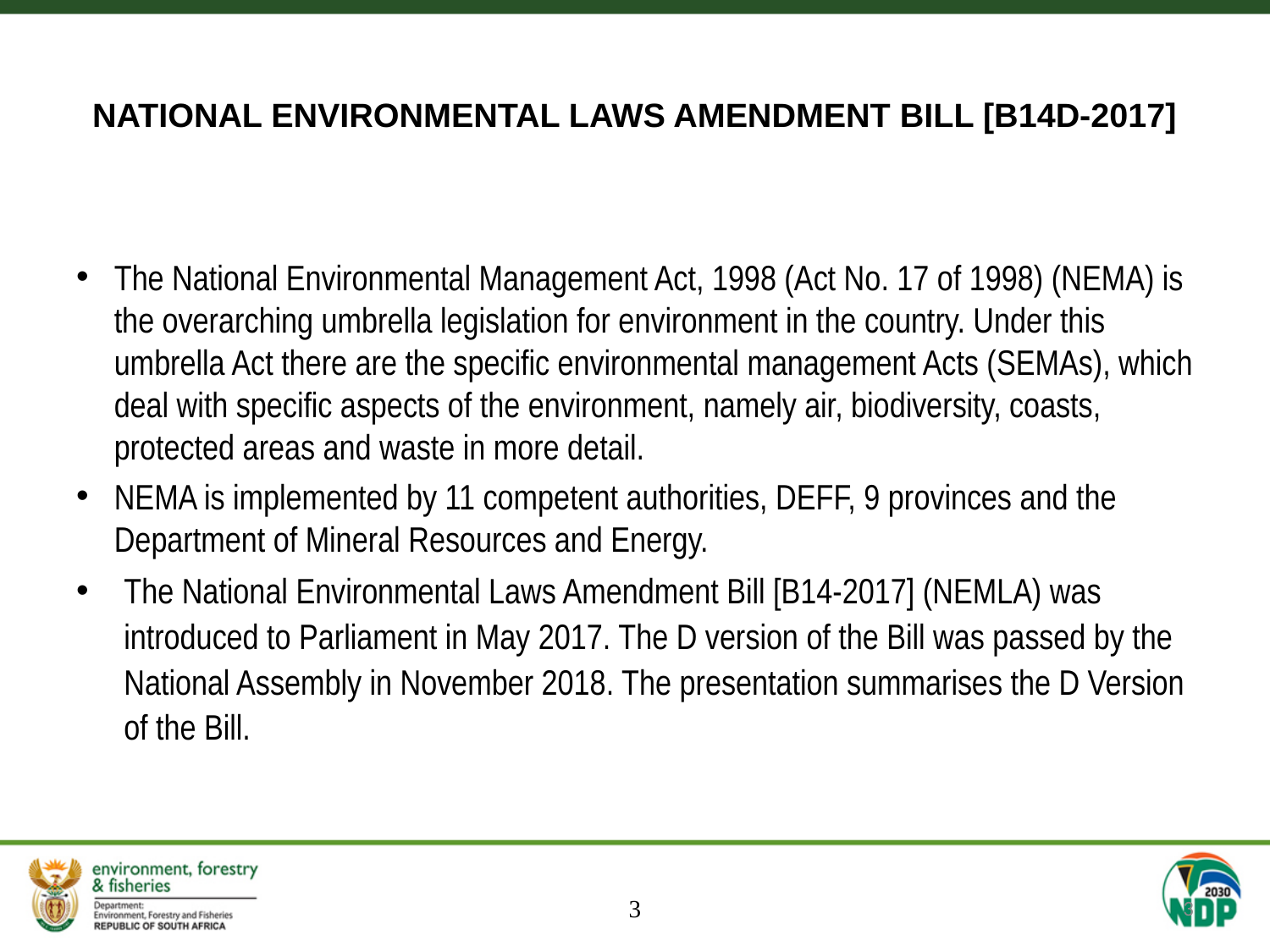

# NATIONAL ENVIRONMENTAL LAWS AMENDMENT BILL [B14D-2017]
The National Environmental Management Act, 1998 (Act No. 17 of 1998) (NEMA) is the overarching umbrella legislation for environment in the country. Under this umbrella Act there are the specific environmental management Acts (SEMAs), which deal with specific aspects of the environment, namely air, biodiversity, coasts, protected areas and waste in more detail.
NEMA is implemented by 11 competent authorities, DEFF, 9 provinces and the Department of Mineral Resources and Energy.
The National Environmental Laws Amendment Bill [B14-2017] (NEMLA) was introduced to Parliament in May 2017. The D version of the Bill was passed by the National Assembly in November 2018. The presentation summarises the D Version of the Bill.
3
3